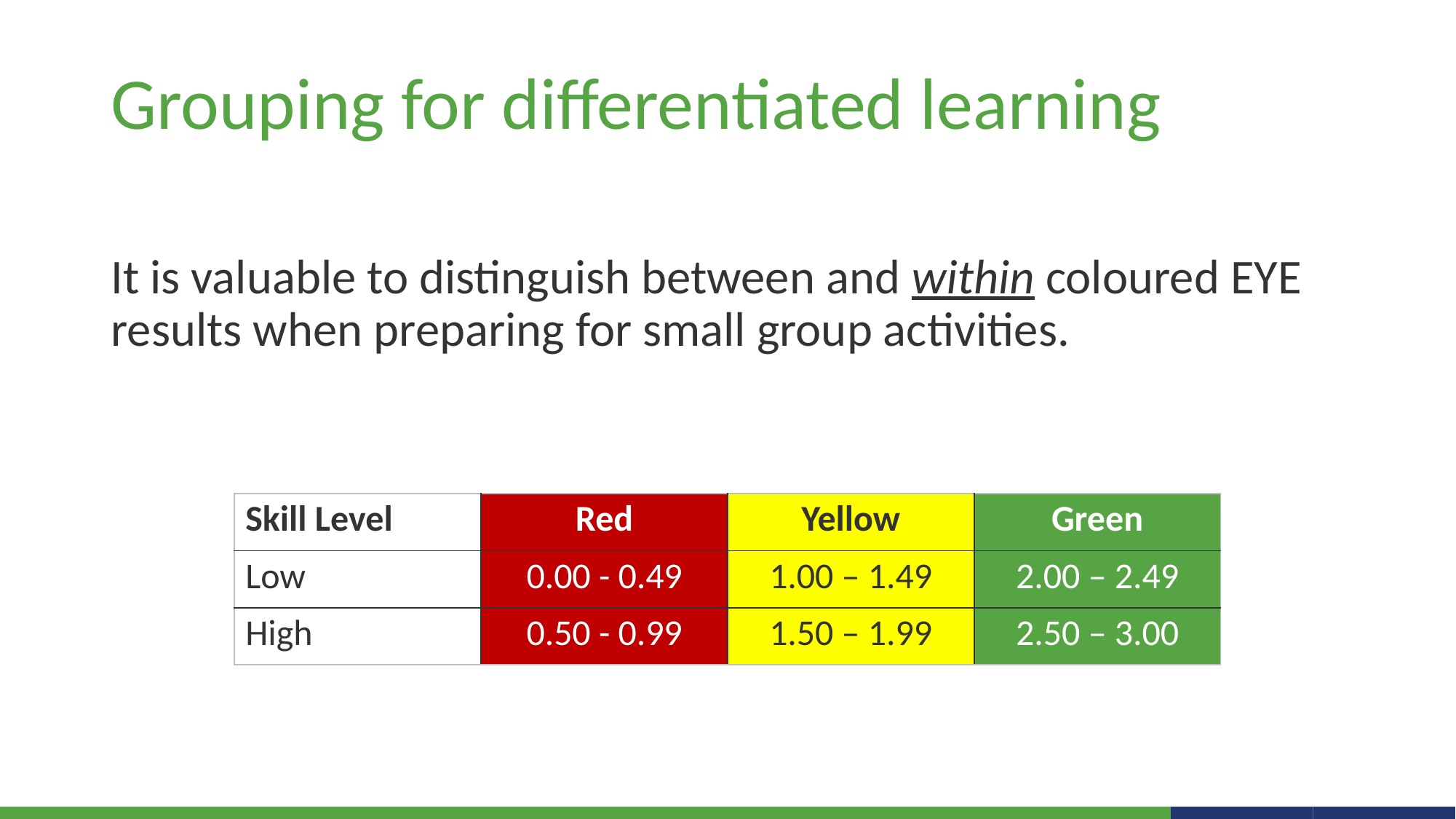

# Grouping for differentiated learning
It is valuable to distinguish between and within coloured EYE results when preparing for small group activities.
| Skill Level | Red | Yellow | Green |
| --- | --- | --- | --- |
| Low | 0.00 - 0.49 | 1.00 – 1.49 | 2.00 – 2.49 |
| High | 0.50 - 0.99 | 1.50 – 1.99 | 2.50 – 3.00 |